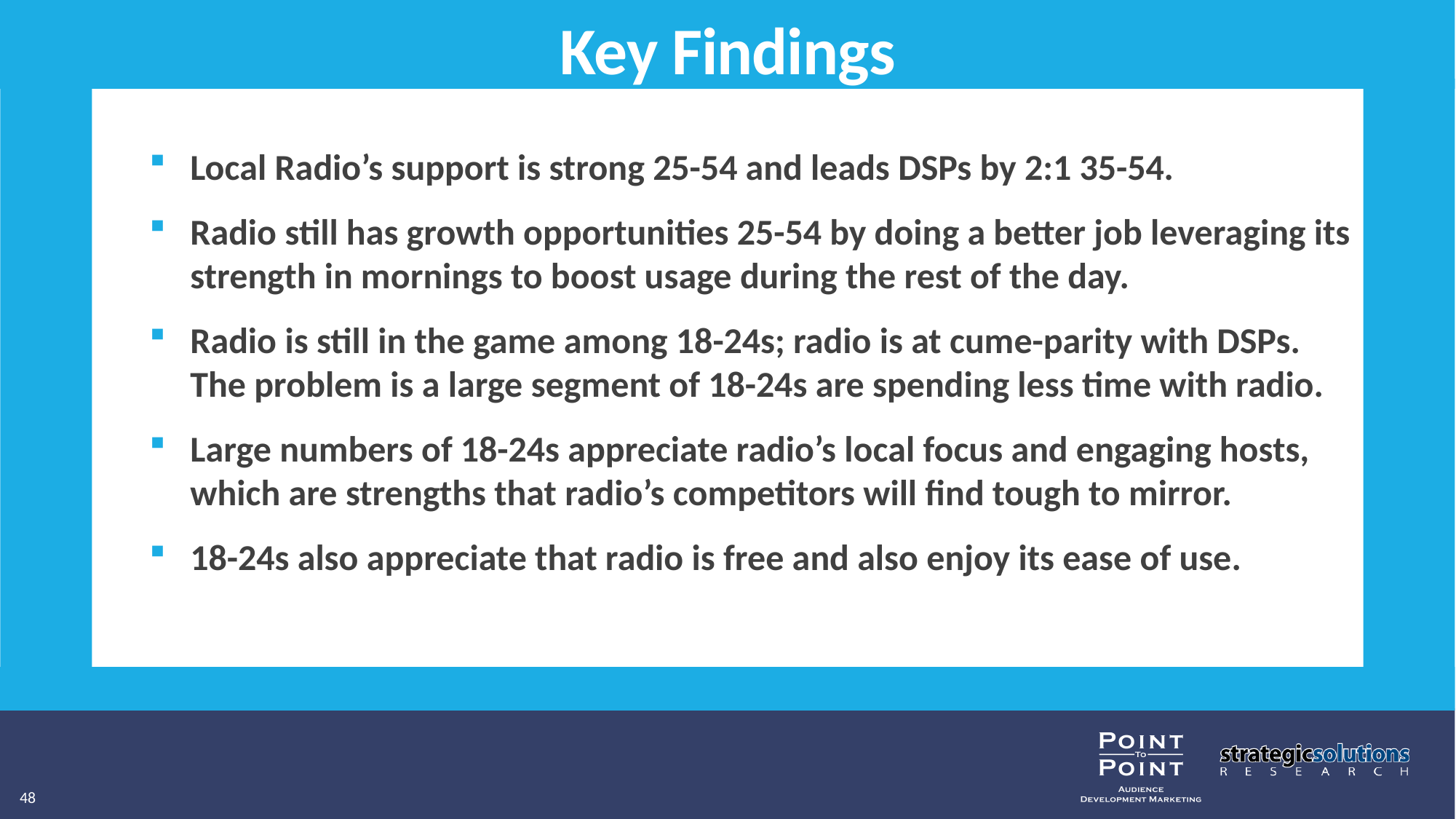

Key Findings
Local Radio’s support is strong 25-54 and leads DSPs by 2:1 35-54.
Radio still has growth opportunities 25-54 by doing a better job leveraging its strength in mornings to boost usage during the rest of the day.
Radio is still in the game among 18-24s; radio is at cume-parity with DSPs. The problem is a large segment of 18-24s are spending less time with radio.
Large numbers of 18-24s appreciate radio’s local focus and engaging hosts, which are strengths that radio’s competitors will find tough to mirror.
18-24s also appreciate that radio is free and also enjoy its ease of use.

48